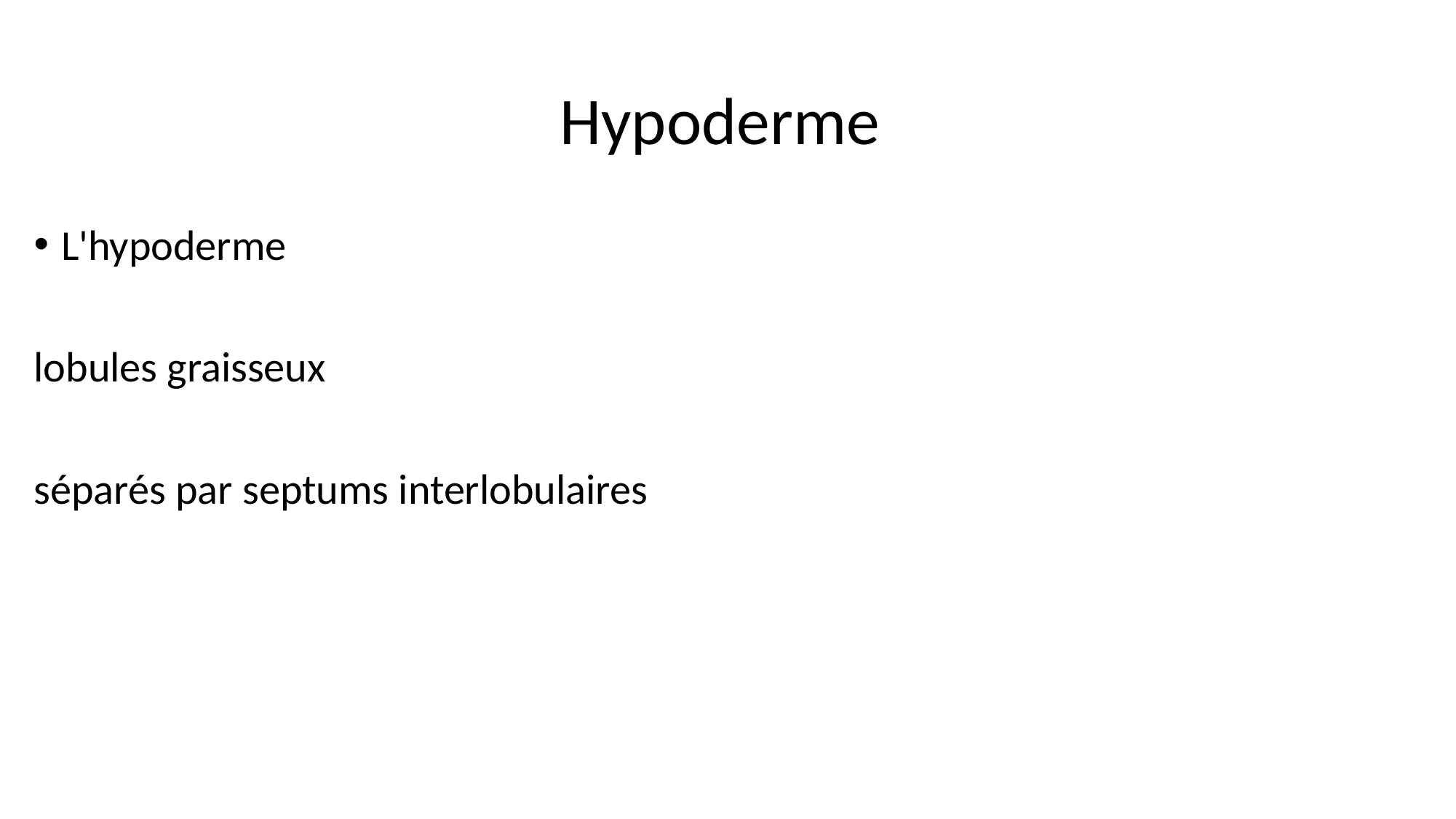

# Hypoderme

L'hypoderme

lobules graisseux

séparés par septums interlobulaires